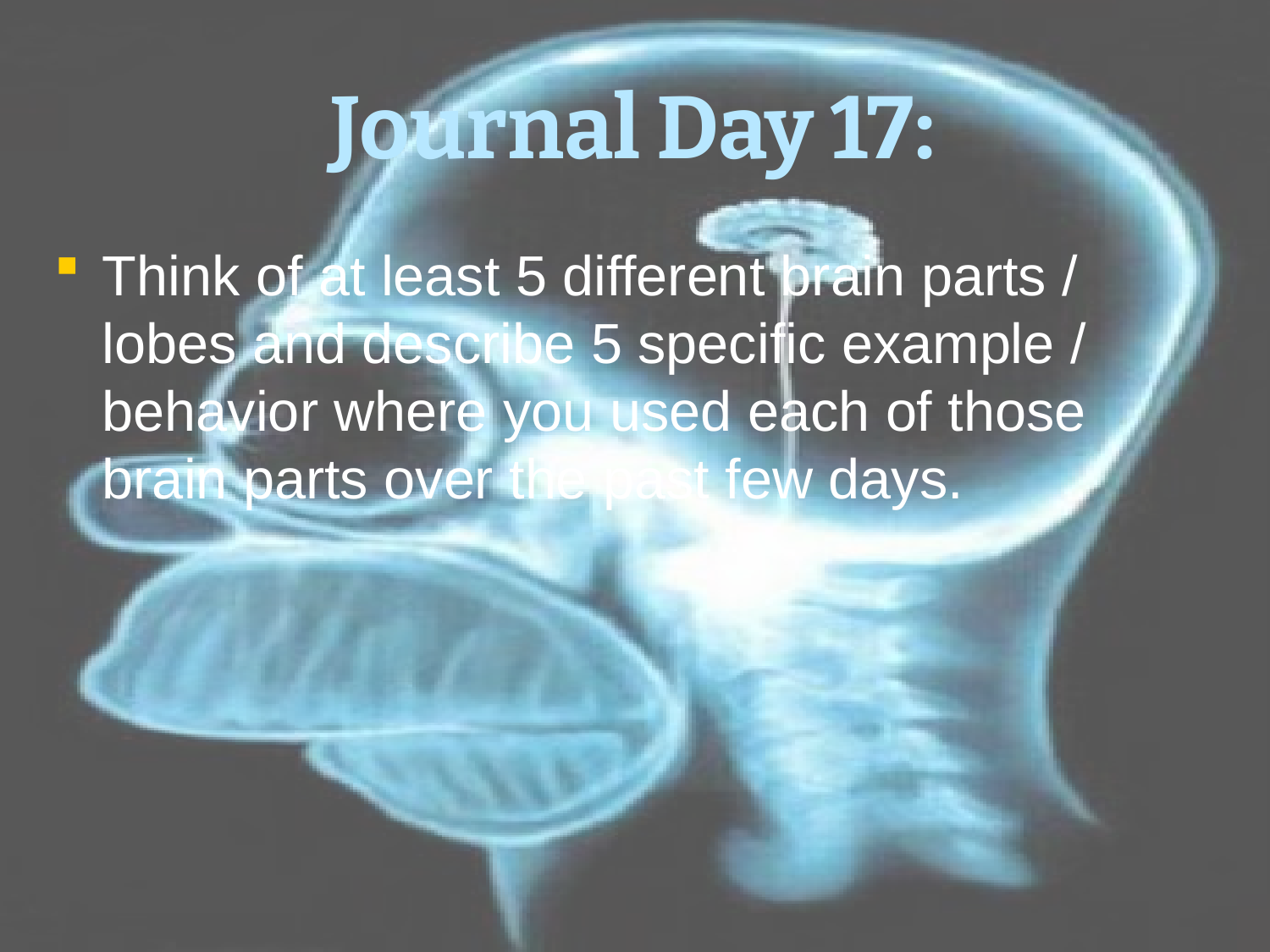

# Journal Day 17:
Think of at least 5 different brain parts / lobes and describe 5 specific example / behavior where you used each of those brain parts over the past few days.